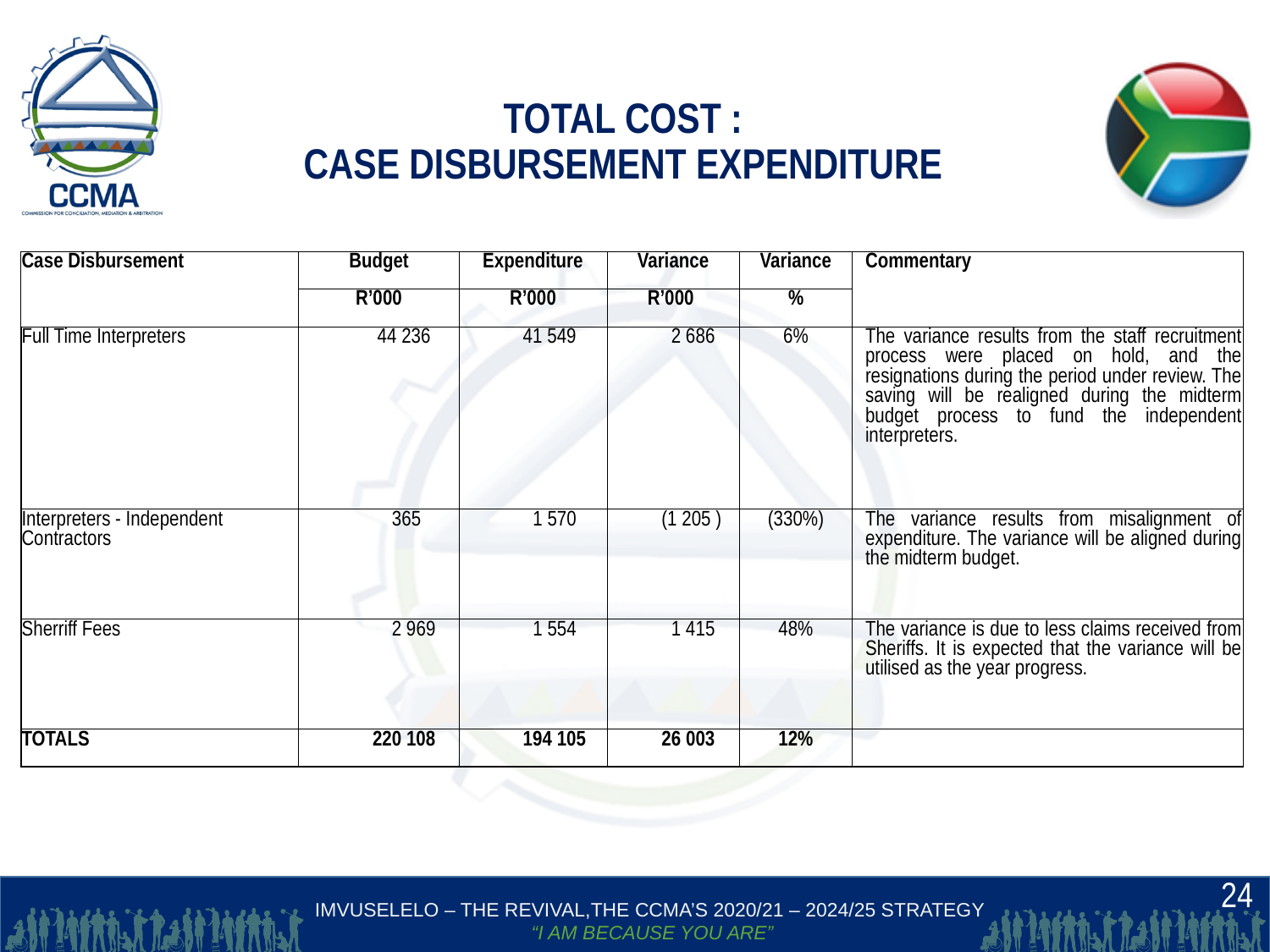

# TOTAL COST : CASE DISBURSEMENT EXPENDITURE
| Case Disbursement | Budget | Expenditure | Variance | Variance | Commentary |
| --- | --- | --- | --- | --- | --- |
|  | R’000 | R’000 | R’000 | % |  |
| Full Time Interpreters | 44 236 | 41 549 | 2 686 | 6% | The variance results from the staff recruitment process were placed on hold, and the resignations during the period under review. The saving will be realigned during the midterm budget process to fund the independent interpreters. |
| Interpreters - Independent Contractors | 365 | 1 570 | (1 205 ) | (330%) | The variance results from misalignment of expenditure. The variance will be aligned during the midterm budget. |
| Sherriff Fees | 2 969 | 1 554 | 1 415 | 48% | The variance is due to less claims received from Sheriffs. It is expected that the variance will be utilised as the year progress. |
| TOTALS | 220 108 | 194 105 | 26 003 | 12% |  |
24